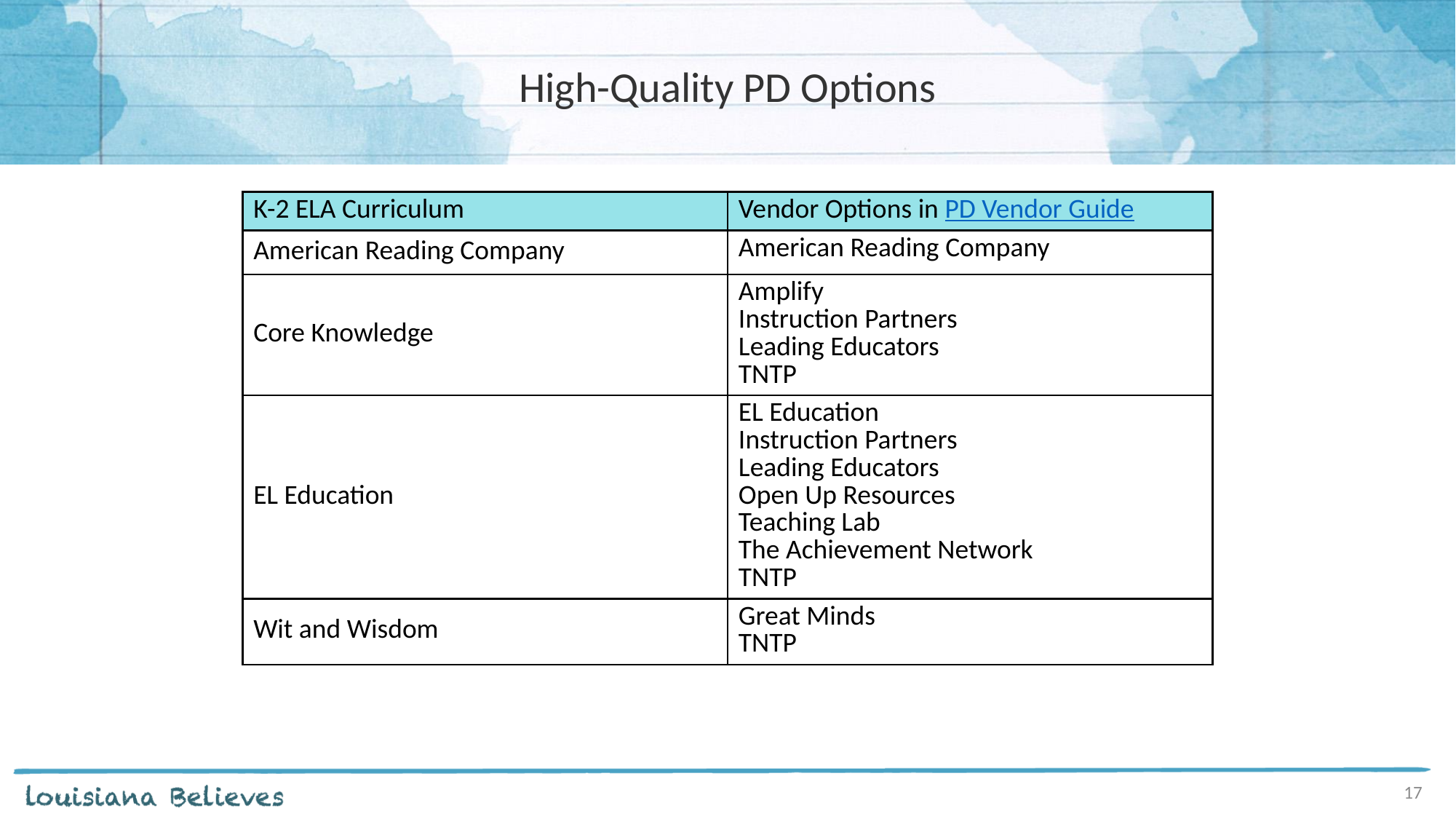

# High-Quality PD Options
| K-2 ELA Curriculum | Vendor Options in PD Vendor Guide |
| --- | --- |
| American Reading Company | American Reading Company |
| Core Knowledge | Amplify Instruction Partners Leading Educators TNTP |
| EL Education | EL Education Instruction Partners Leading Educators Open Up Resources Teaching Lab The Achievement Network TNTP |
| Wit and Wisdom | Great Minds TNTP |